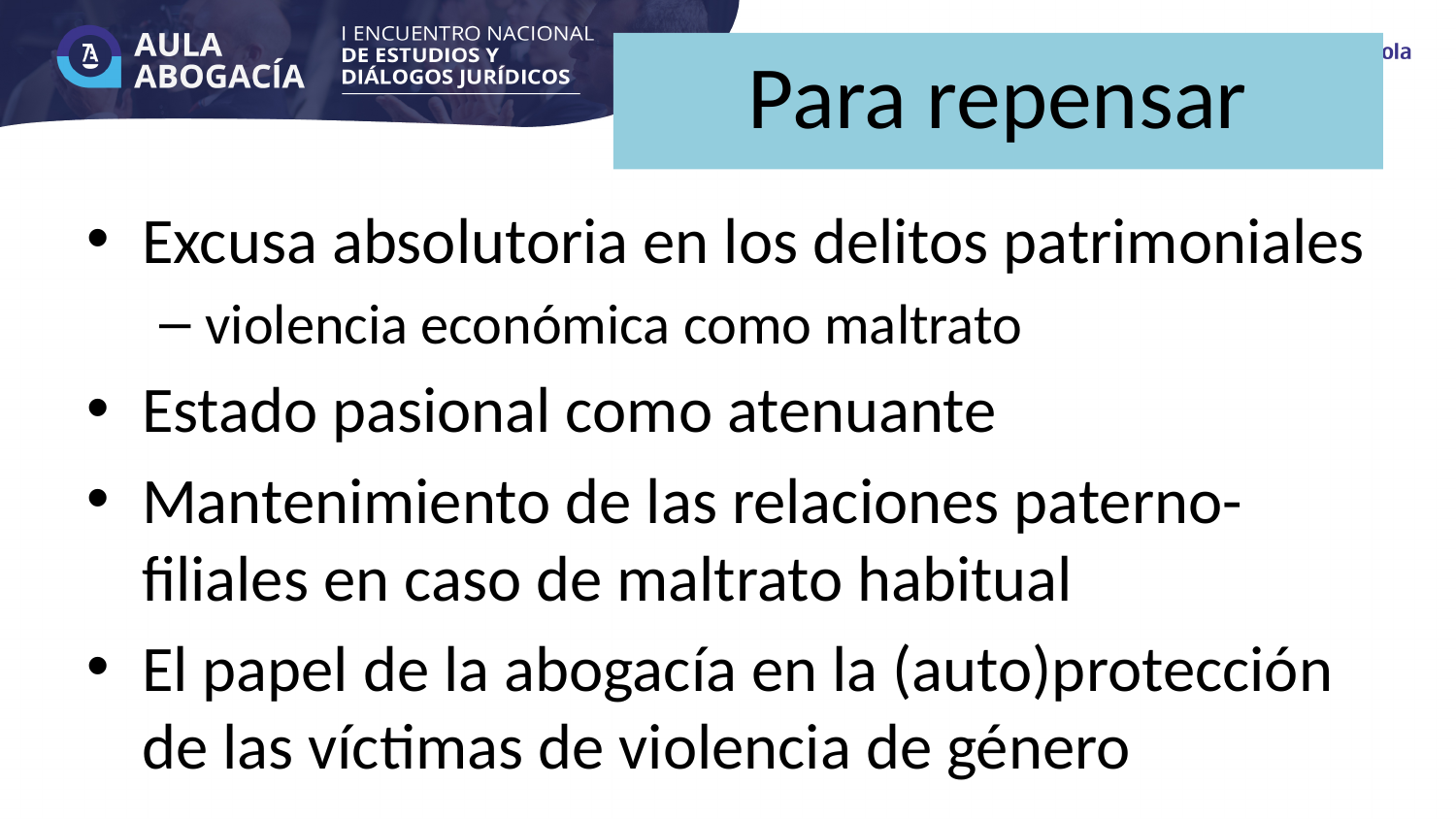

# Para repensar
Excusa absolutoria en los delitos patrimoniales
violencia económica como maltrato
Estado pasional como atenuante
Mantenimiento de las relaciones paterno-filiales en caso de maltrato habitual
El papel de la abogacía en la (auto)protección de las víctimas de violencia de género